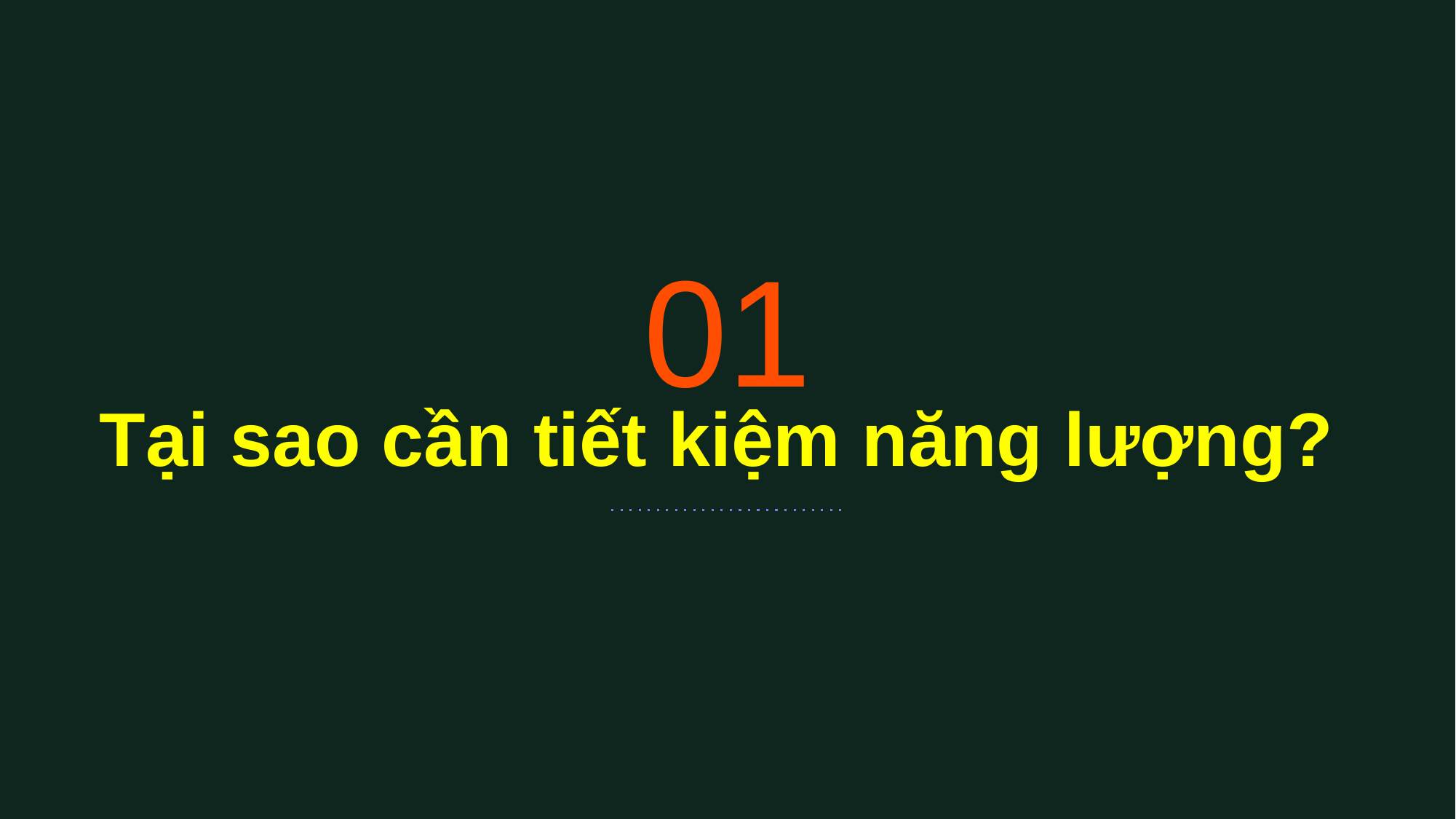

01
# Tại sao cần tiết kiệm năng lượng?